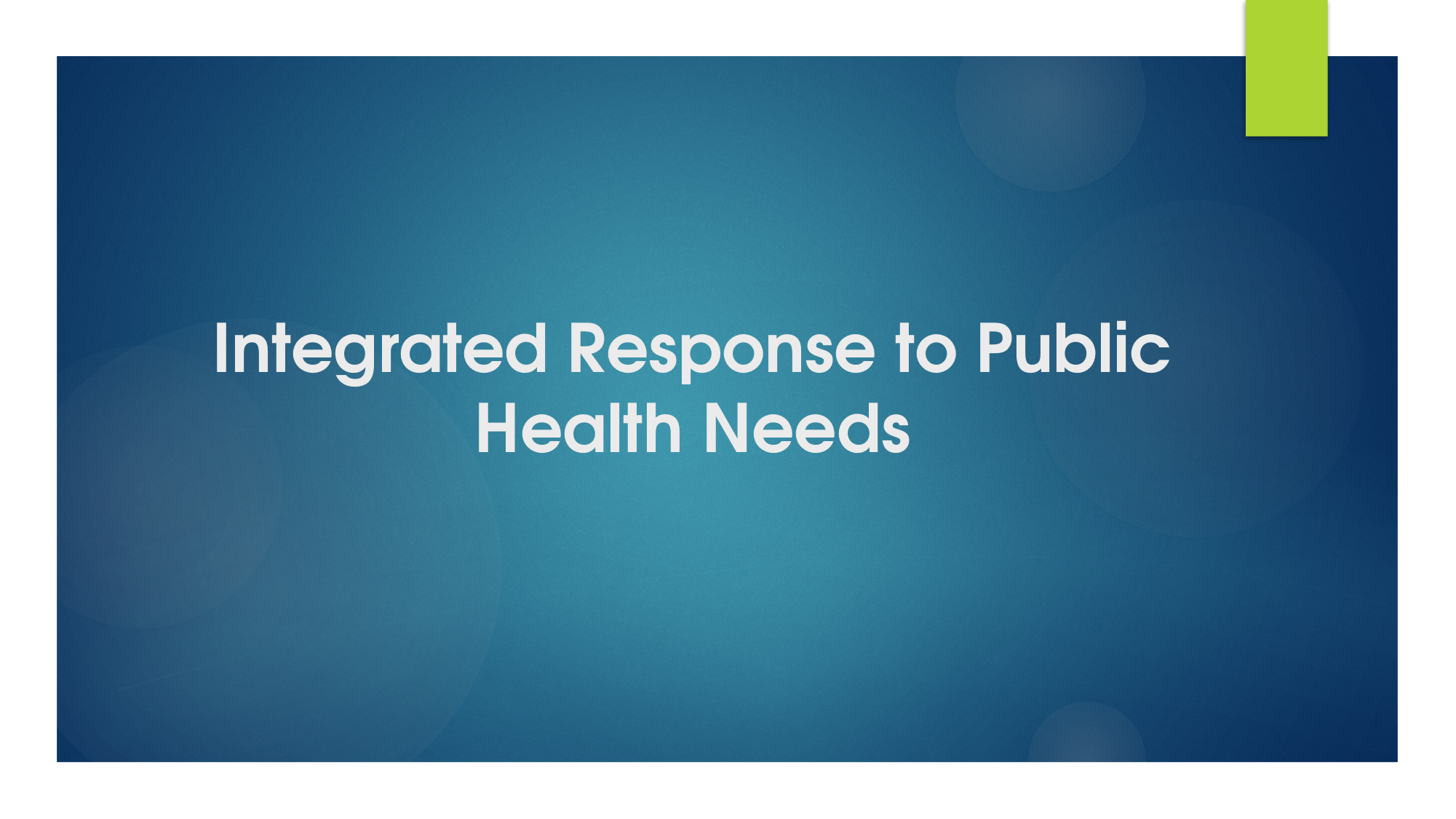

# Integrated Response to Public Health Needs